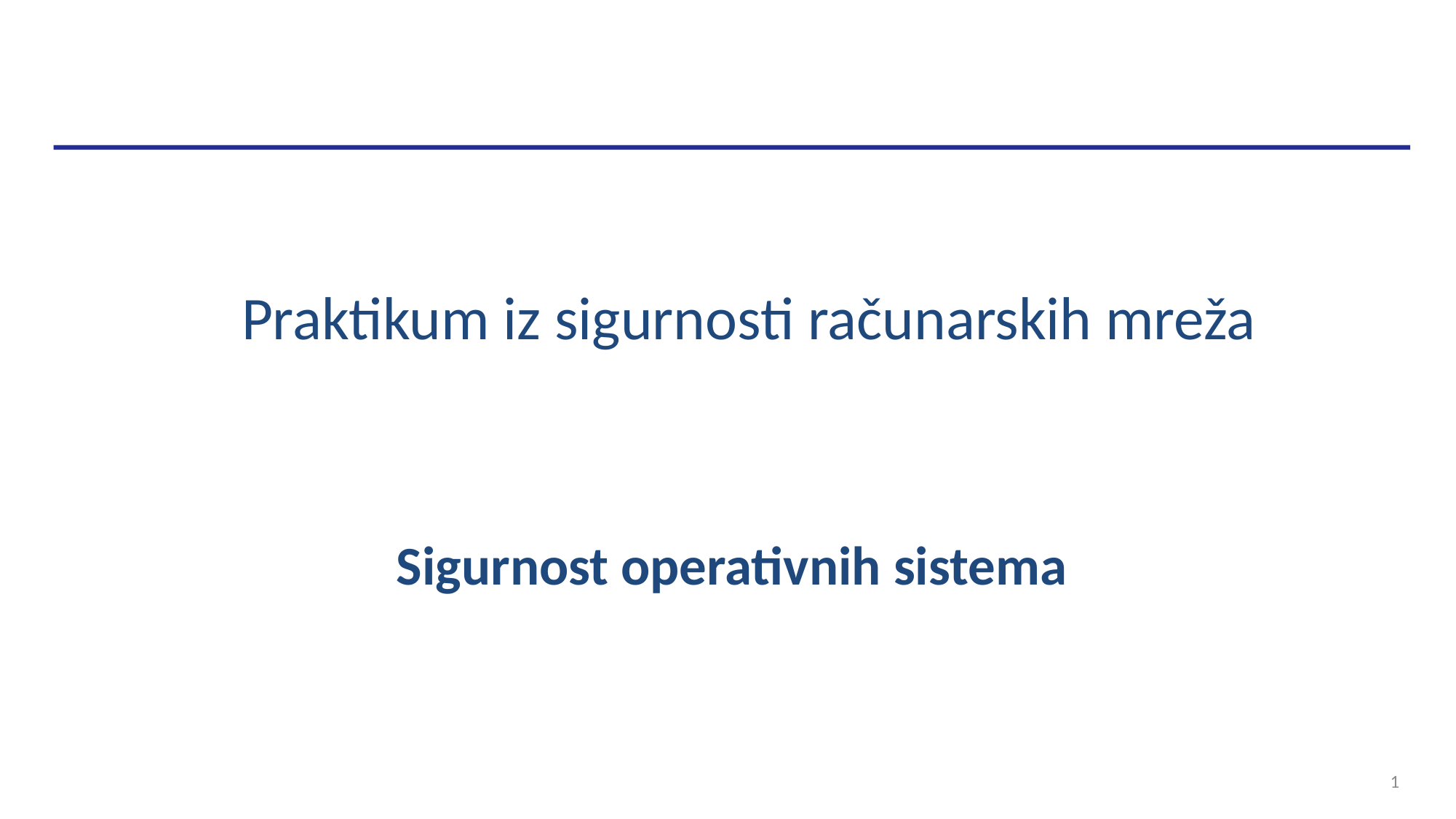

Praktikum iz sigurnosti računarskih mreža

Sigurnost operativnih sistema
1